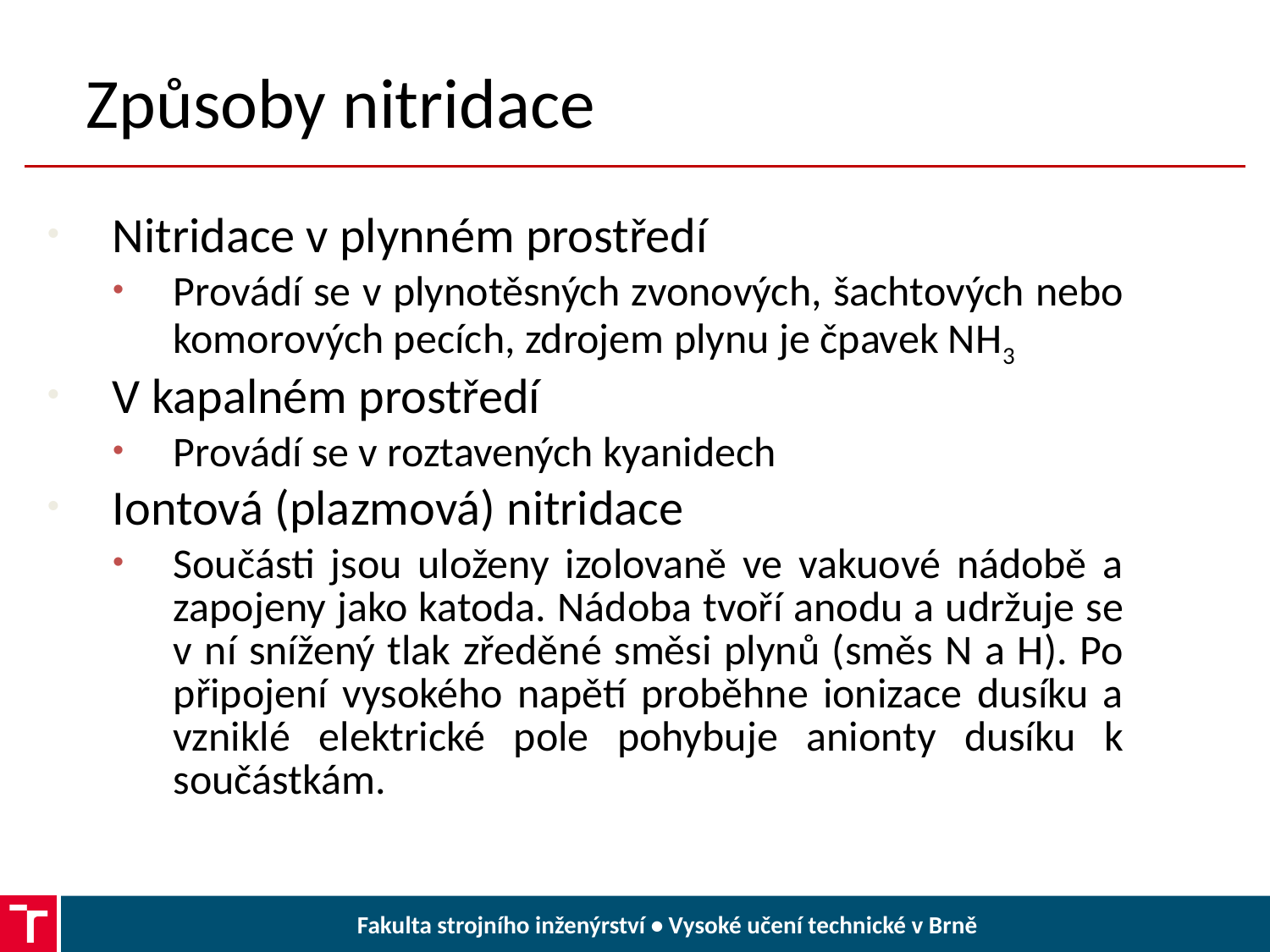

# Způsoby nitridace
Nitridace v plynném prostředí
Provádí se v plynotěsných zvonových, šachtových nebo komorových pecích, zdrojem plynu je čpavek NH3
V kapalném prostředí
Provádí se v roztavených kyanidech
Iontová (plazmová) nitridace
Součásti jsou uloženy izolovaně ve vakuové nádobě a zapojeny jako katoda. Nádoba tvoří anodu a udržuje se v ní snížený tlak zředěné směsi plynů (směs N a H). Po připojení vysokého napětí proběhne ionizace dusíku a vzniklé elektrické pole pohybuje anionty dusíku k součástkám.